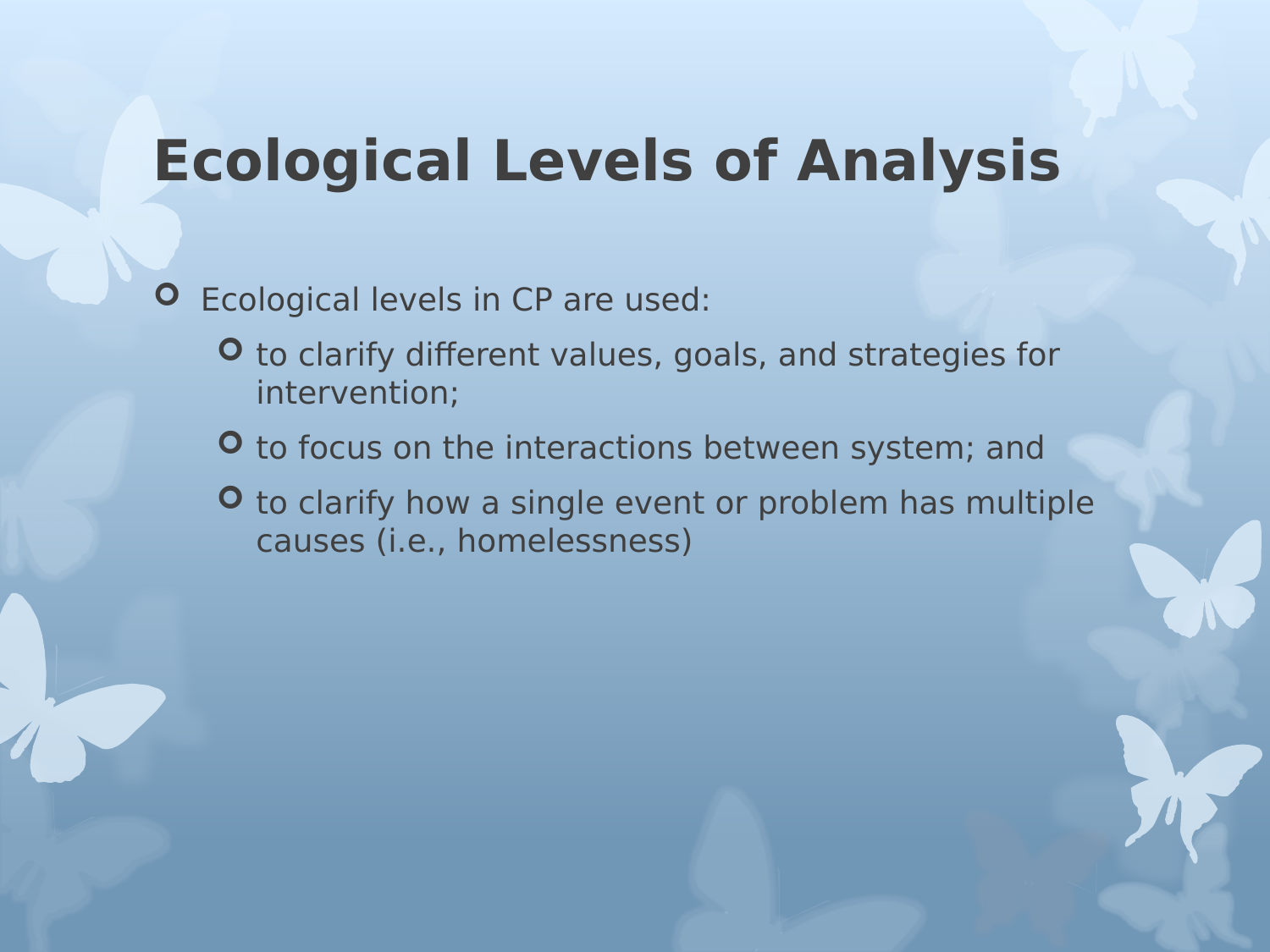

# Ecological Levels of Analysis
Ecological levels in CP are used:
to clarify different values, goals, and strategies for intervention;
to focus on the interactions between system; and
to clarify how a single event or problem has multiple causes (i.e., homelessness)